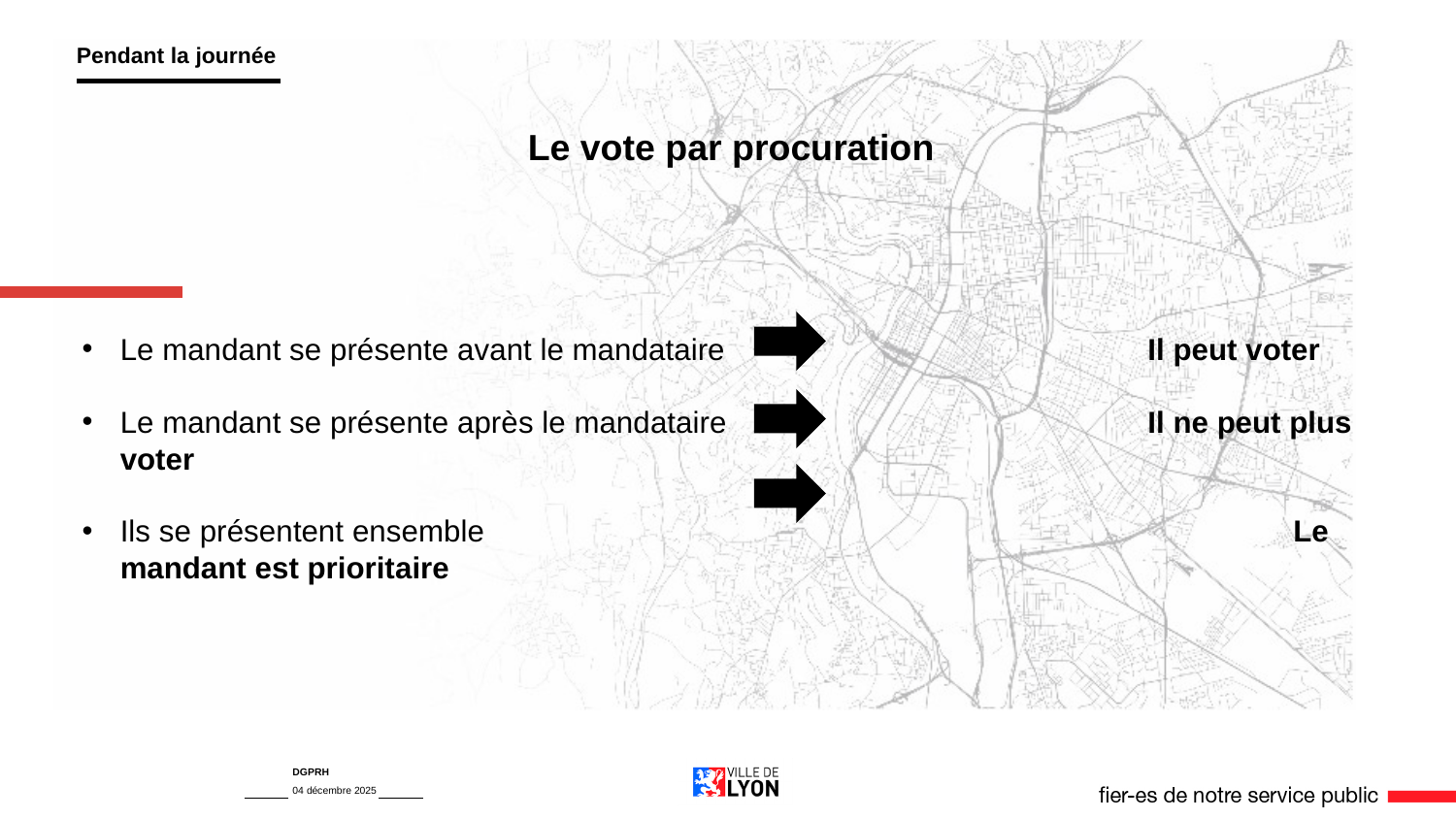

Pendant la journée
Le vote par procuration

Le mandant se présente avant le mandataire			 Il peut voter

Le mandant se présente après le mandataire			 Il ne peut plus voter

Ils se présentent ensemble						 Le mandant est prioritaire

DGPRH
04 décembre 2025